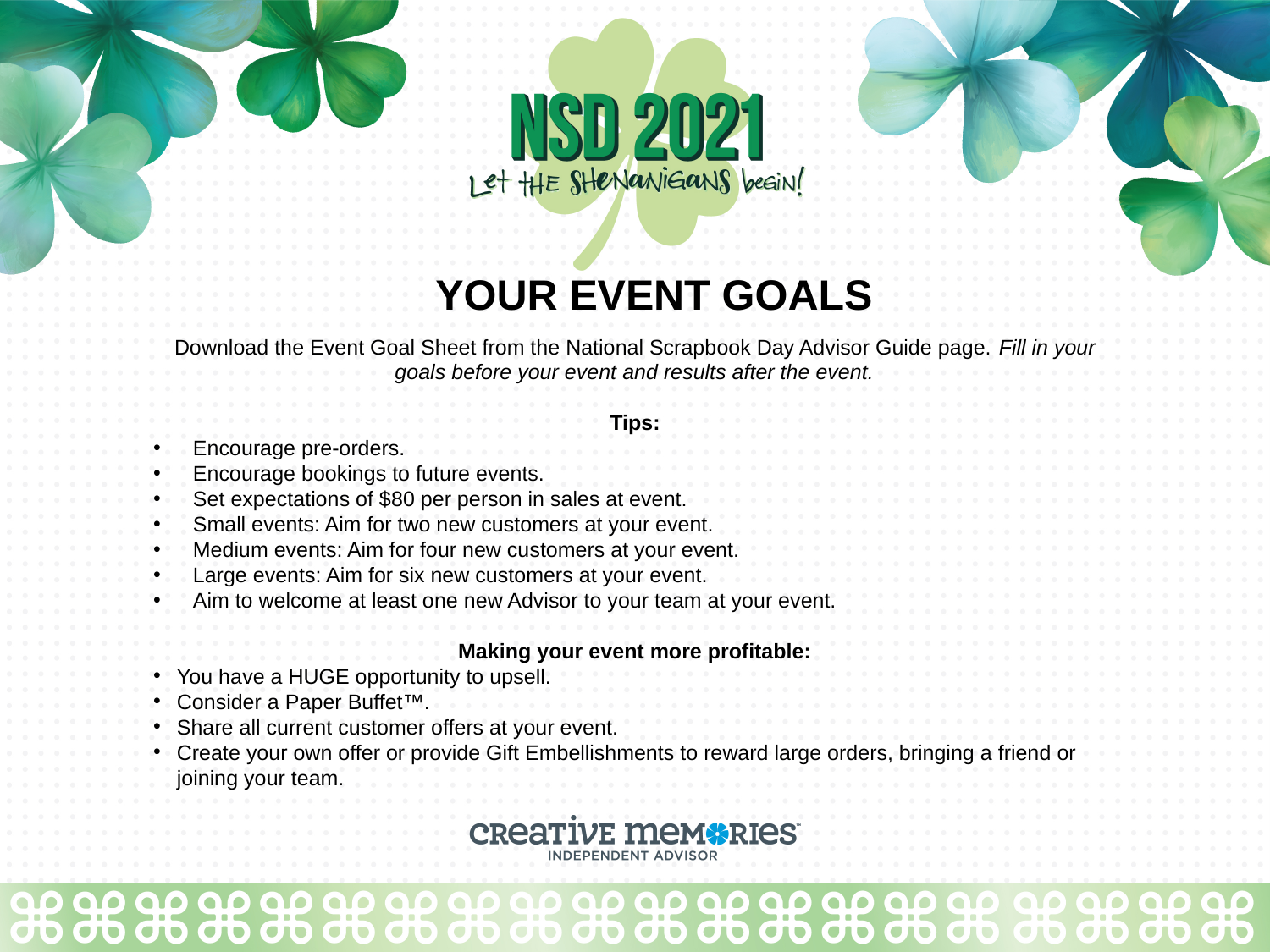

YOUR EVENT GOALS
Download the Event Goal Sheet from the National Scrapbook Day Advisor Guide page. Fill in your goals before your event and results after the event.

Tips:
Encourage pre-orders.
Encourage bookings to future events.
Set expectations of $80 per person in sales at event.
Small events: Aim for two new customers at your event.
Medium events: Aim for four new customers at your event.
Large events: Aim for six new customers at your event.
Aim to welcome at least one new Advisor to your team at your event.

Making your event more profitable:
You have a HUGE opportunity to upsell.
Consider a Paper Buffet™.
Share all current customer offers at your event.
Create your own offer or provide Gift Embellishments to reward large orders, bringing a friend or joining your team.